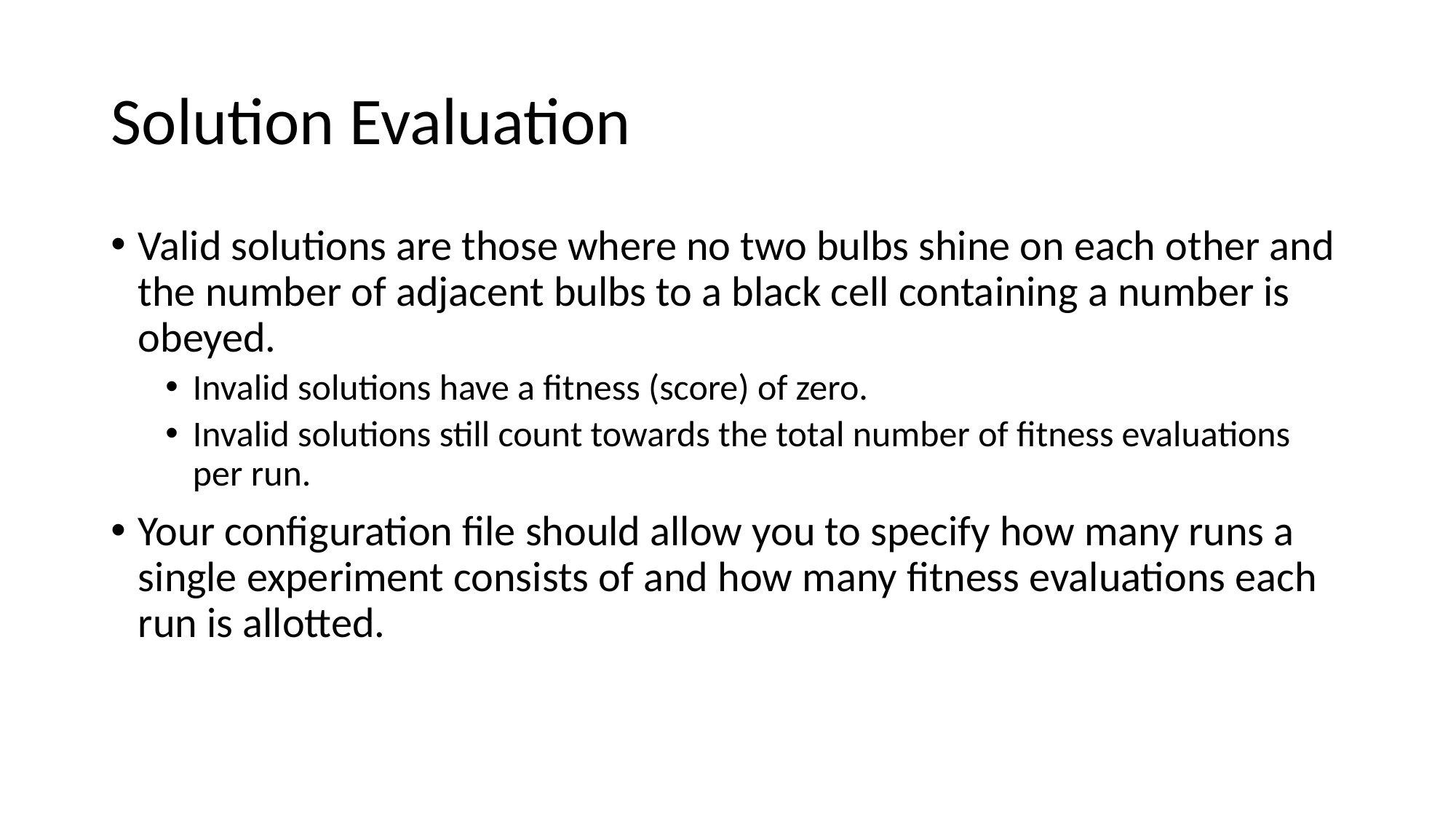

# Solution Evaluation
Valid solutions are those where no two bulbs shine on each other and the number of adjacent bulbs to a black cell containing a number is obeyed.
Invalid solutions have a fitness (score) of zero.
Invalid solutions still count towards the total number of fitness evaluations per run.
Your configuration file should allow you to specify how many runs a single experiment consists of and how many fitness evaluations each run is allotted.